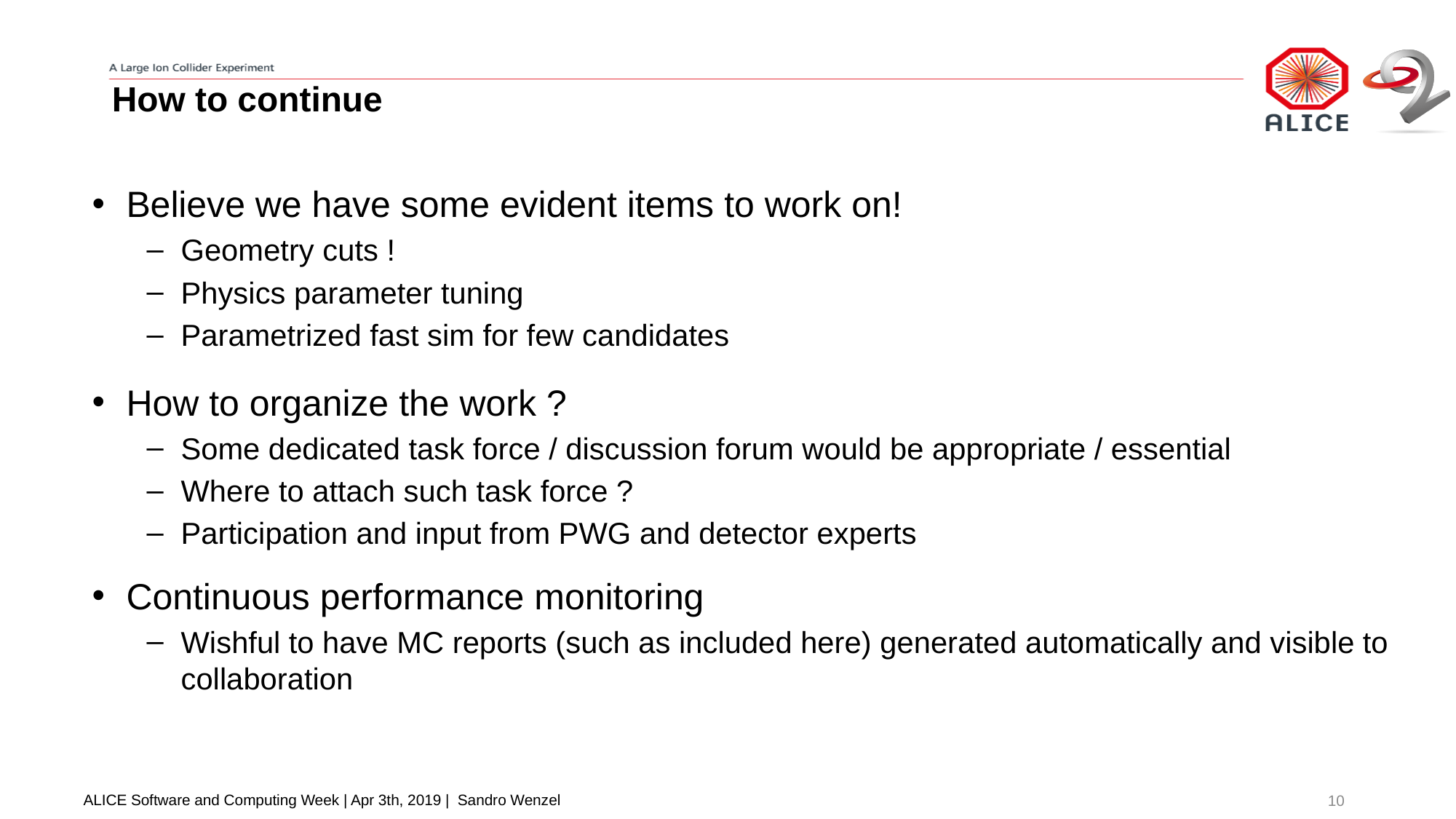

# How to continue

Believe we have some evident items to work on!
Geometry cuts !
Physics parameter tuning
Parametrized fast sim for few candidates
How to organize the work ?
Some dedicated task force / discussion forum would be appropriate / essential
Where to attach such task force ?
Participation and input from PWG and detector experts
Continuous performance monitoring
Wishful to have MC reports (such as included here) generated automatically and visible to collaboration
10